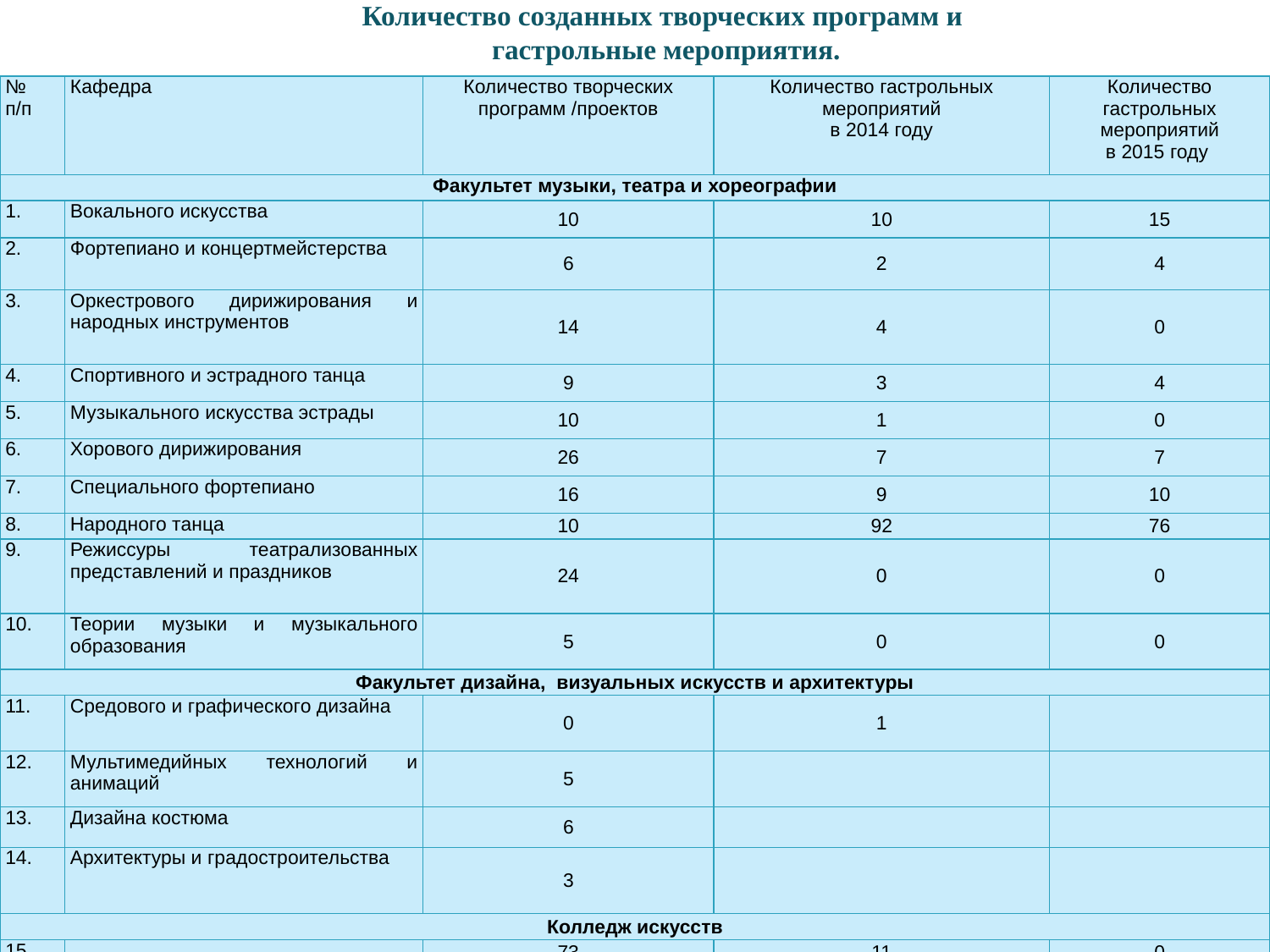

Количество созданных творческих программ и
гастрольные мероприятия.
| № п/п | Кафедра | Количество творческих программ /проектов | Количество гастрольных мероприятий в 2014 году | Количество гастрольных мероприятий в 2015 году |
| --- | --- | --- | --- | --- |
| Факультет музыки, театра и хореографии |  |  |  |  |
| 1. | Вокального искусства | 10 | 10 | 15 |
| 2. | Фортепиано и концертмейстерства | 6 | 2 | 4 |
| 3. | Оркестрового дирижирования и народных инструментов | 14 | 4 | 0 |
| 4. | Спортивного и эстрадного танца | 9 | 3 | 4 |
| 5. | Музыкального искусства эстрады | 10 | 1 | 0 |
| 6. | Хорового дирижирования | 26 | 7 | 7 |
| 7. | Специального фортепиано | 16 | 9 | 10 |
| 8. | Народного танца | 10 | 92 | 76 |
| 9. | Режиссуры театрализованных представлений и праздников | 24 | 0 | 0 |
| 10. | Теории музыки и музыкального образования | 5 | 0 | 0 |
| Факультет дизайна, визуальных искусств и архитектуры |  |  |  |  |
| 11. | Средового и графического дизайна | 0 | 1 |  |
| 12. | Мультимедийных технологий и анимаций | 5 |  |  |
| 13. | Дизайна костюма | 6 |  |  |
| 14. | Архитектуры и градостроительства | 3 |  |  |
| Колледж искусств |  |  |  |  |
| 15. |  | 73 | 11 | 0 |
|  | ИТОГО: | 214 | 140 | 116 |